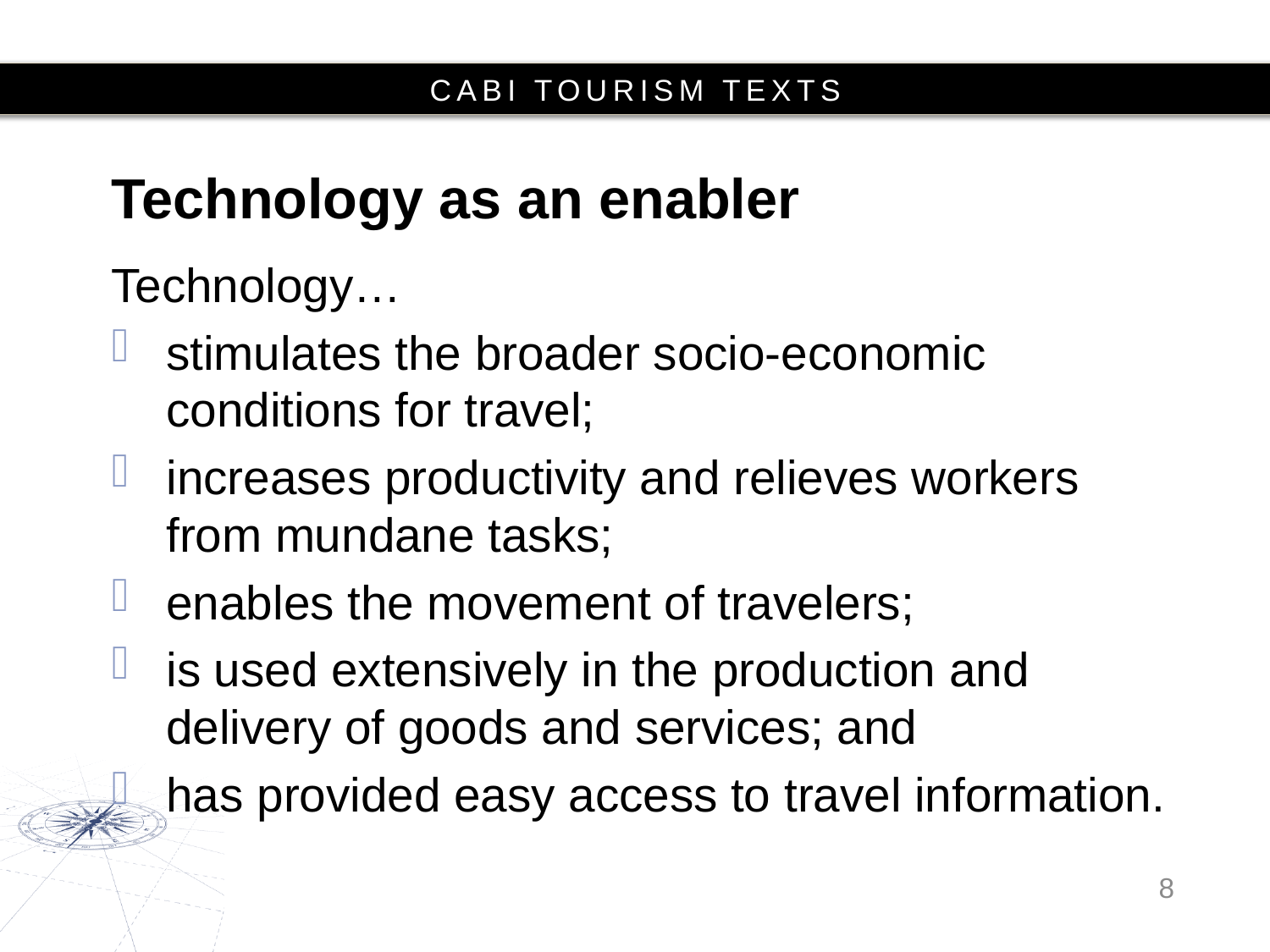

# Technology as an enabler
Technology…
stimulates the broader socio-economic conditions for travel;
increases productivity and relieves workers from mundane tasks;
enables the movement of travelers;
is used extensively in the production and delivery of goods and services; and
has provided easy access to travel information.
8